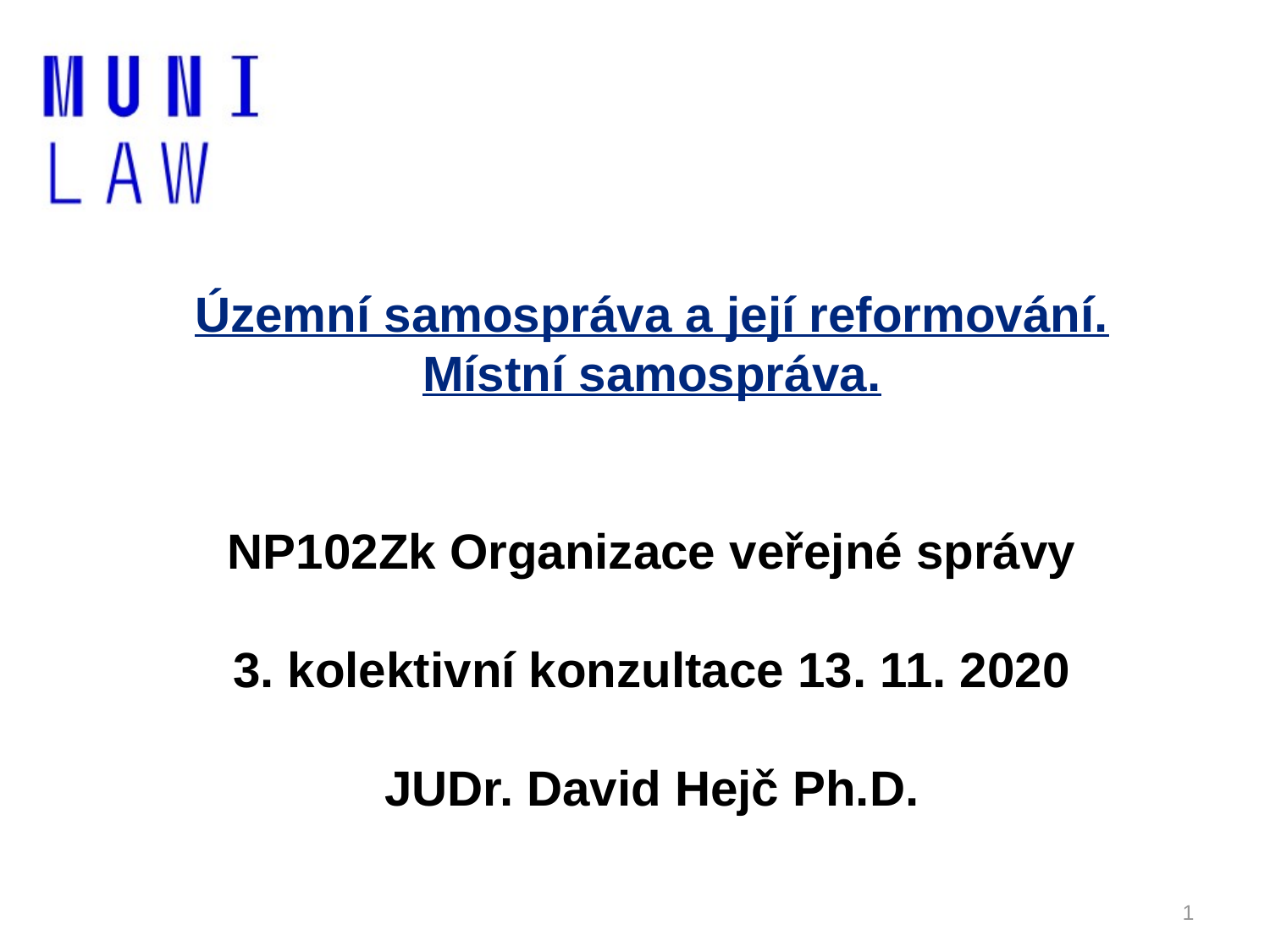

# Územní samospráva a její reformování. Místní samospráva. NP102Zk Organizace veřejné správy 3. kolektivní konzultace 13. 11. 2020 JUDr. David Hejč Ph.D.
1